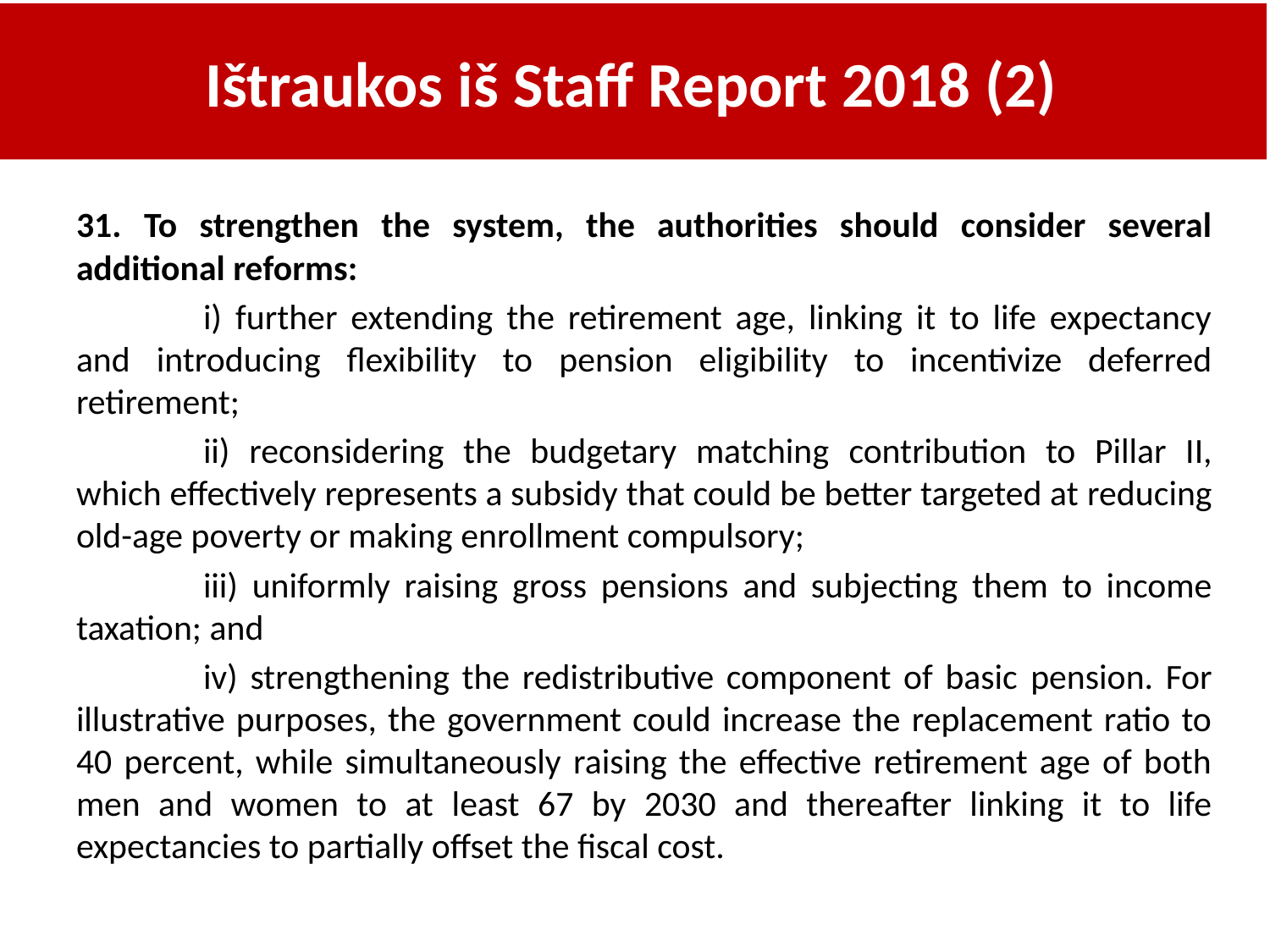

# Ištraukos iš Staff Report 2018 (2)
31. To strengthen the system, the authorities should consider several additional reforms:
	i) further extending the retirement age, linking it to life expectancy and introducing flexibility to pension eligibility to incentivize deferred retirement;
	ii) reconsidering the budgetary matching contribution to Pillar II, which effectively represents a subsidy that could be better targeted at reducing old-age poverty or making enrollment compulsory;
	iii) uniformly raising gross pensions and subjecting them to income taxation; and
	iv) strengthening the redistributive component of basic pension. For illustrative purposes, the government could increase the replacement ratio to 40 percent, while simultaneously raising the effective retirement age of both men and women to at least 67 by 2030 and thereafter linking it to life expectancies to partially offset the fiscal cost.